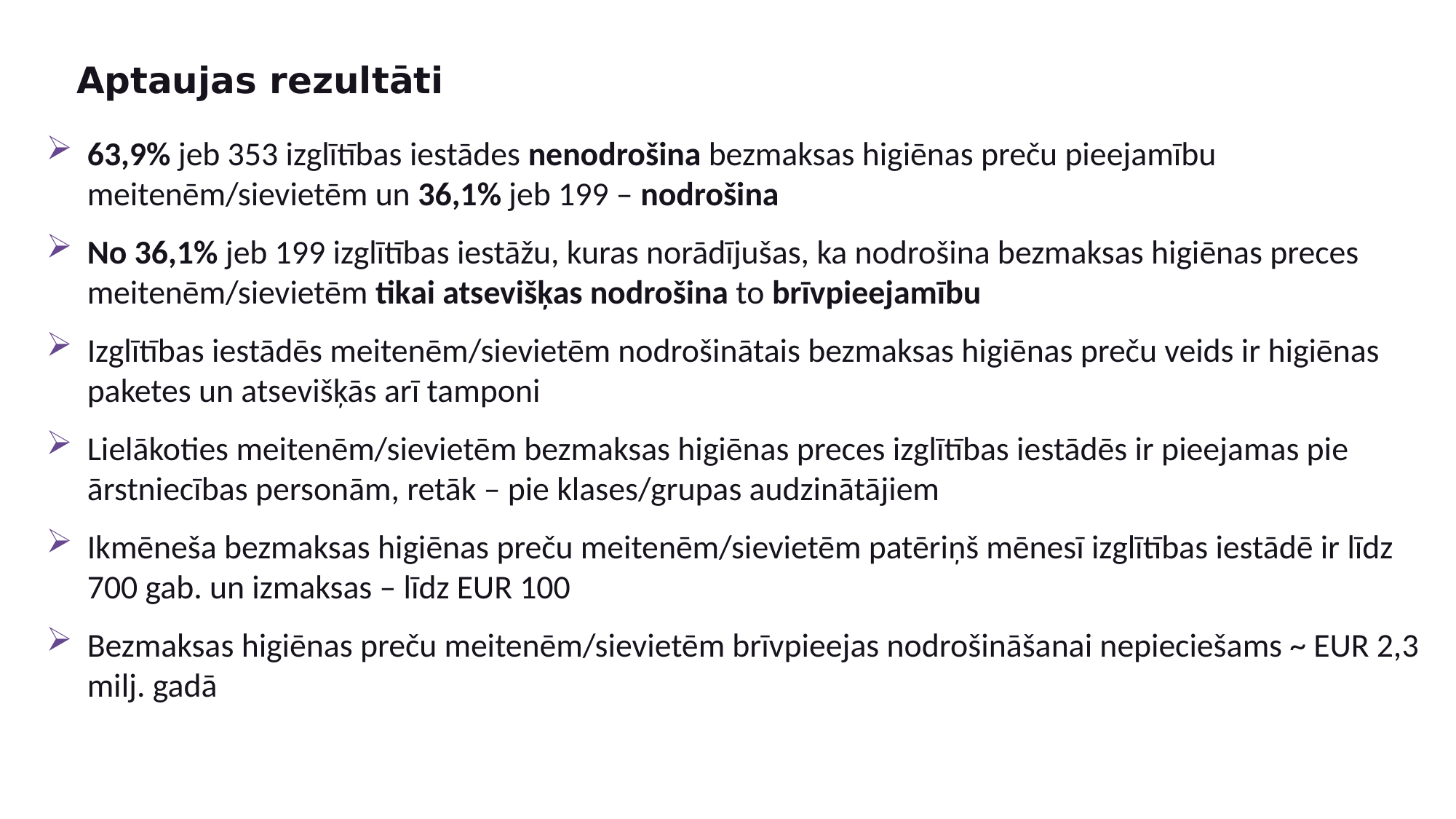

Aptaujas rezultāti
63,9% jeb 353 izglītības iestādes nenodrošina bezmaksas higiēnas preču pieejamību meitenēm/sievietēm un 36,1% jeb 199 – nodrošina
No 36,1% jeb 199 izglītības iestāžu, kuras norādījušas, ka nodrošina bezmaksas higiēnas preces meitenēm/sievietēm tikai atsevišķas nodrošina to brīvpieejamību
Izglītības iestādēs meitenēm/sievietēm nodrošinātais bezmaksas higiēnas preču veids ir higiēnas paketes un atsevišķās arī tamponi
Lielākoties meitenēm/sievietēm bezmaksas higiēnas preces izglītības iestādēs ir pieejamas pie ārstniecības personām, retāk – pie klases/grupas audzinātājiem
Ikmēneša bezmaksas higiēnas preču meitenēm/sievietēm patēriņš mēnesī izglītības iestādē ir līdz 700 gab. un izmaksas – līdz EUR 100
Bezmaksas higiēnas preču meitenēm/sievietēm brīvpieejas nodrošināšanai nepieciešams ~ EUR 2,3 milj. gadā